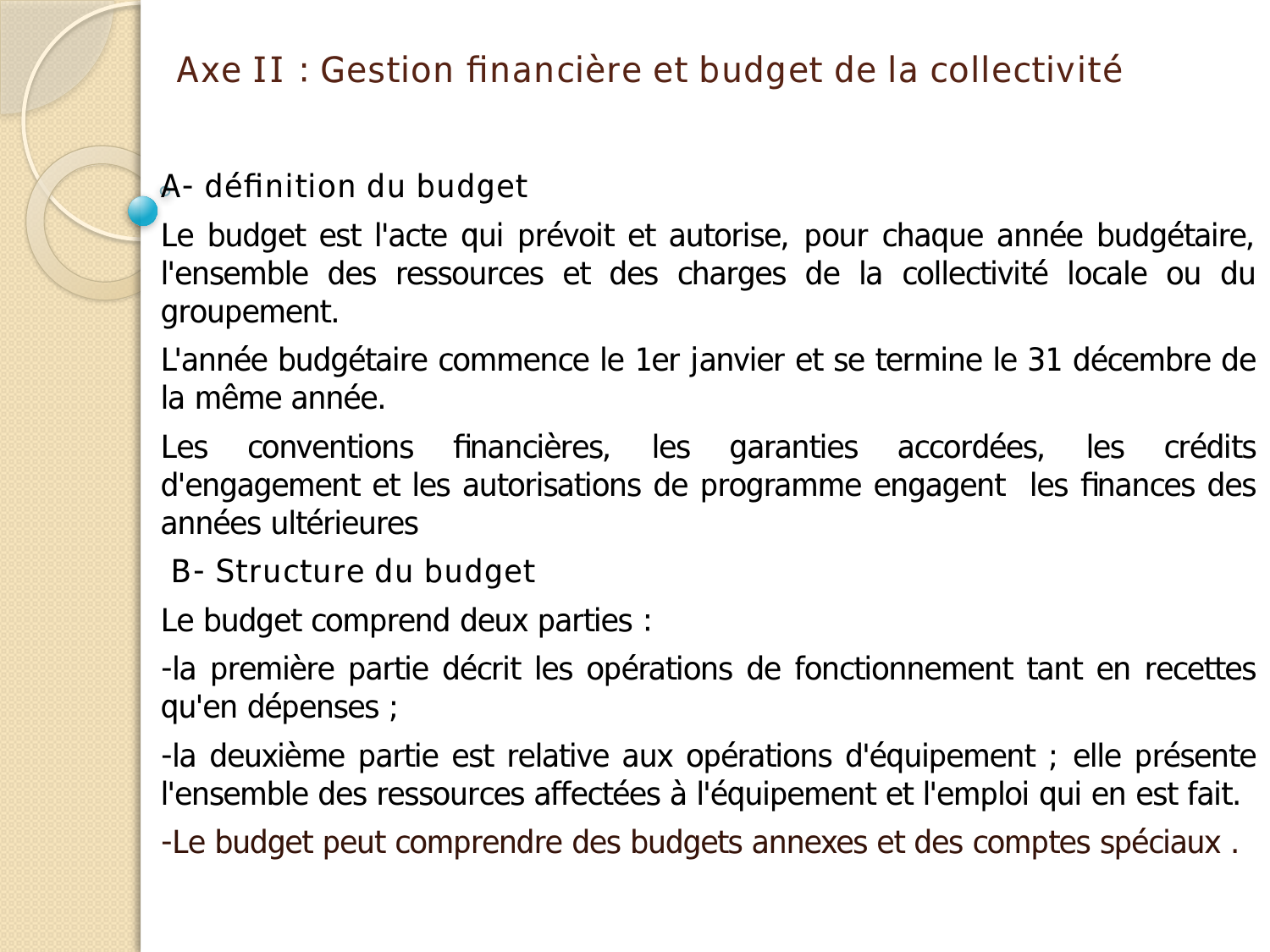

# Axe II : Gestion financière et budget de la collectivité
A- définition du budget
Le budget est l'acte qui prévoit et autorise, pour chaque année budgétaire, l'ensemble des ressources et des charges de la collectivité locale ou du groupement.
L'année budgétaire commence le 1er janvier et se termine le 31 décembre de la même année.
Les conventions financières, les garanties accordées, les crédits d'engagement et les autorisations de programme engagent  les finances des années ultérieures
 B- Structure du budget
Le budget comprend deux parties :
-la première partie décrit les opérations de fonctionnement tant en recettes qu'en dépenses ;
-la deuxième partie est relative aux opérations d'équipement ; elle présente l'ensemble des ressources affectées à l'équipement et l'emploi qui en est fait.
-Le budget peut comprendre des budgets annexes et des comptes spéciaux .